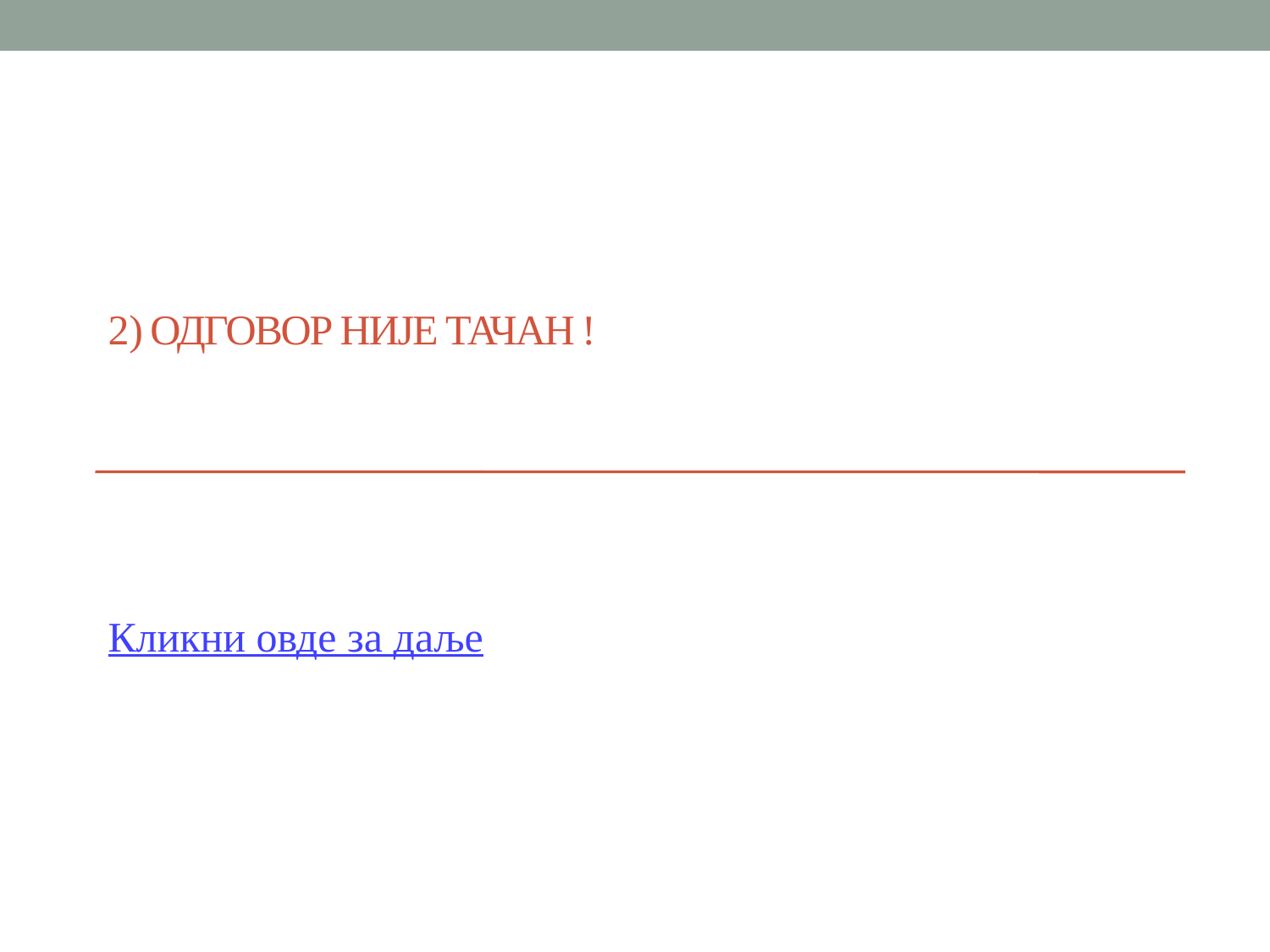

# 2) Одговор није тачан !
Кликни овде за даље